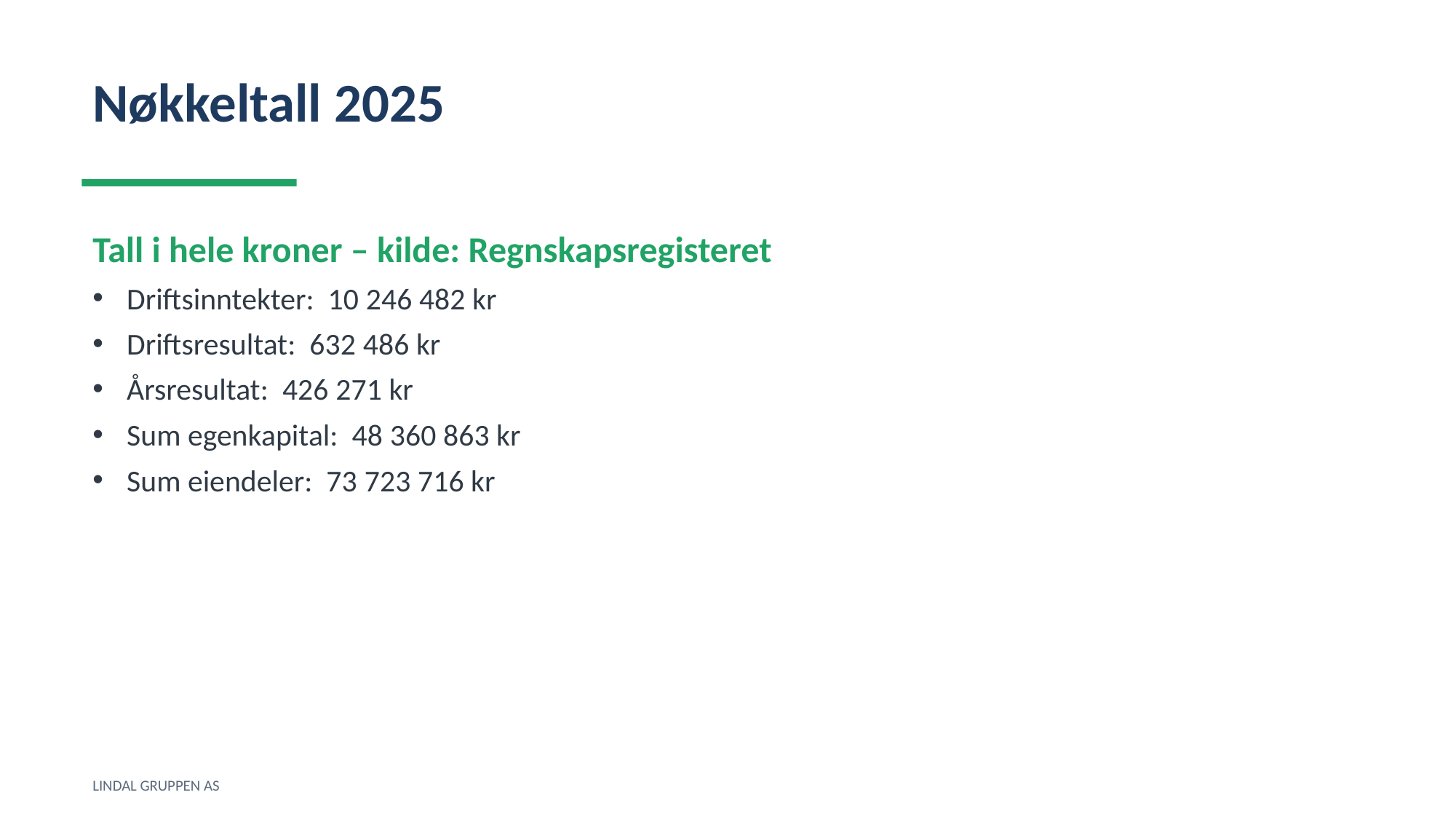

Nøkkeltall 2025

Tall i hele kroner – kilde: Regnskapsregisteret
Driftsinntekter:  10 246 482 kr
Driftsresultat:  632 486 kr
Årsresultat:  426 271 kr
Sum egenkapital:  48 360 863 kr
Sum eiendeler:  73 723 716 kr
LINDAL GRUPPEN AS